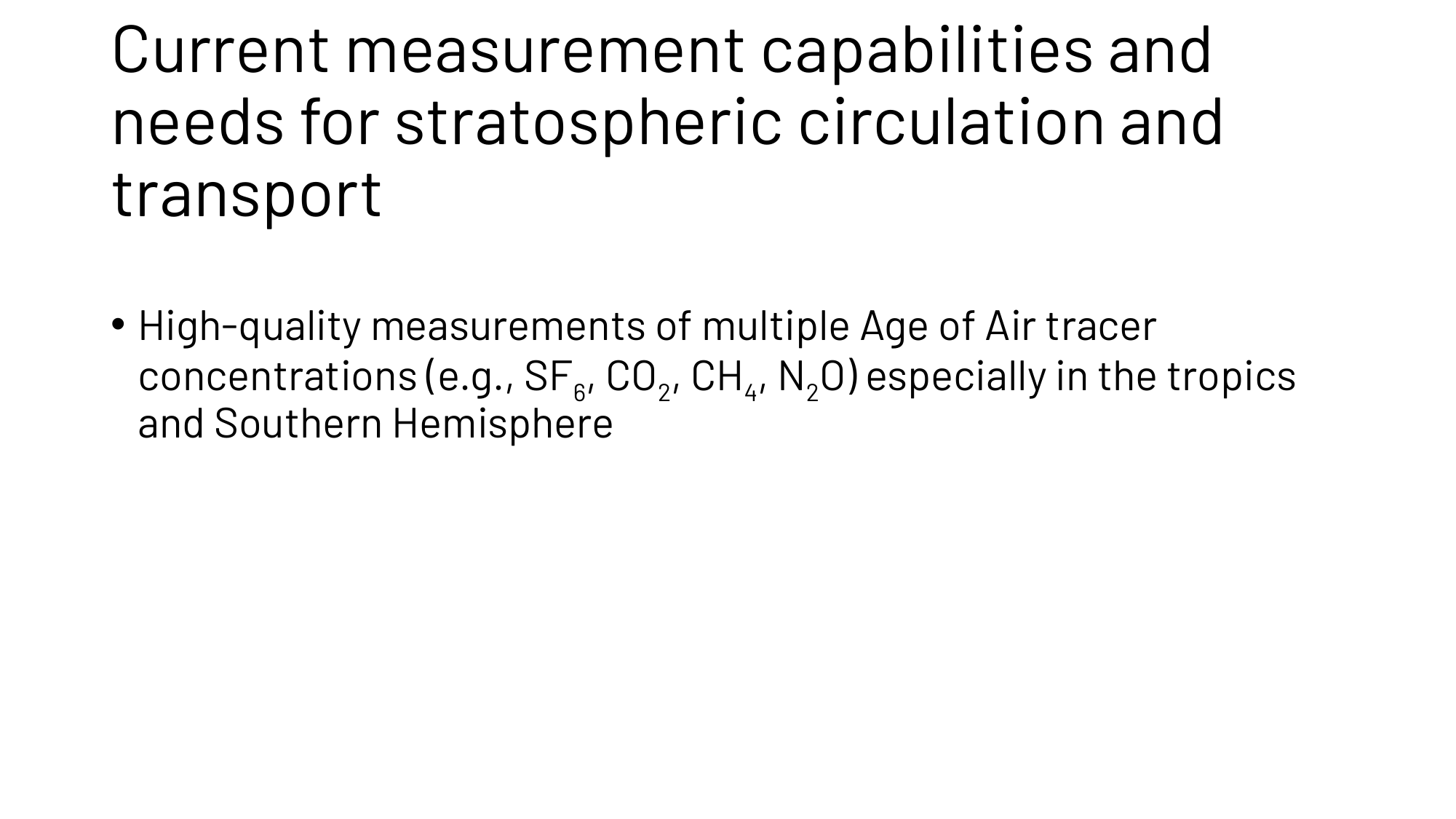

# Current measurement capabilities and needs for stratospheric circulation and transport
High-quality measurements of multiple Age of Air tracer concentrations (e.g., SF6, CO2, CH4, N2O) especially in the tropics and Southern Hemisphere